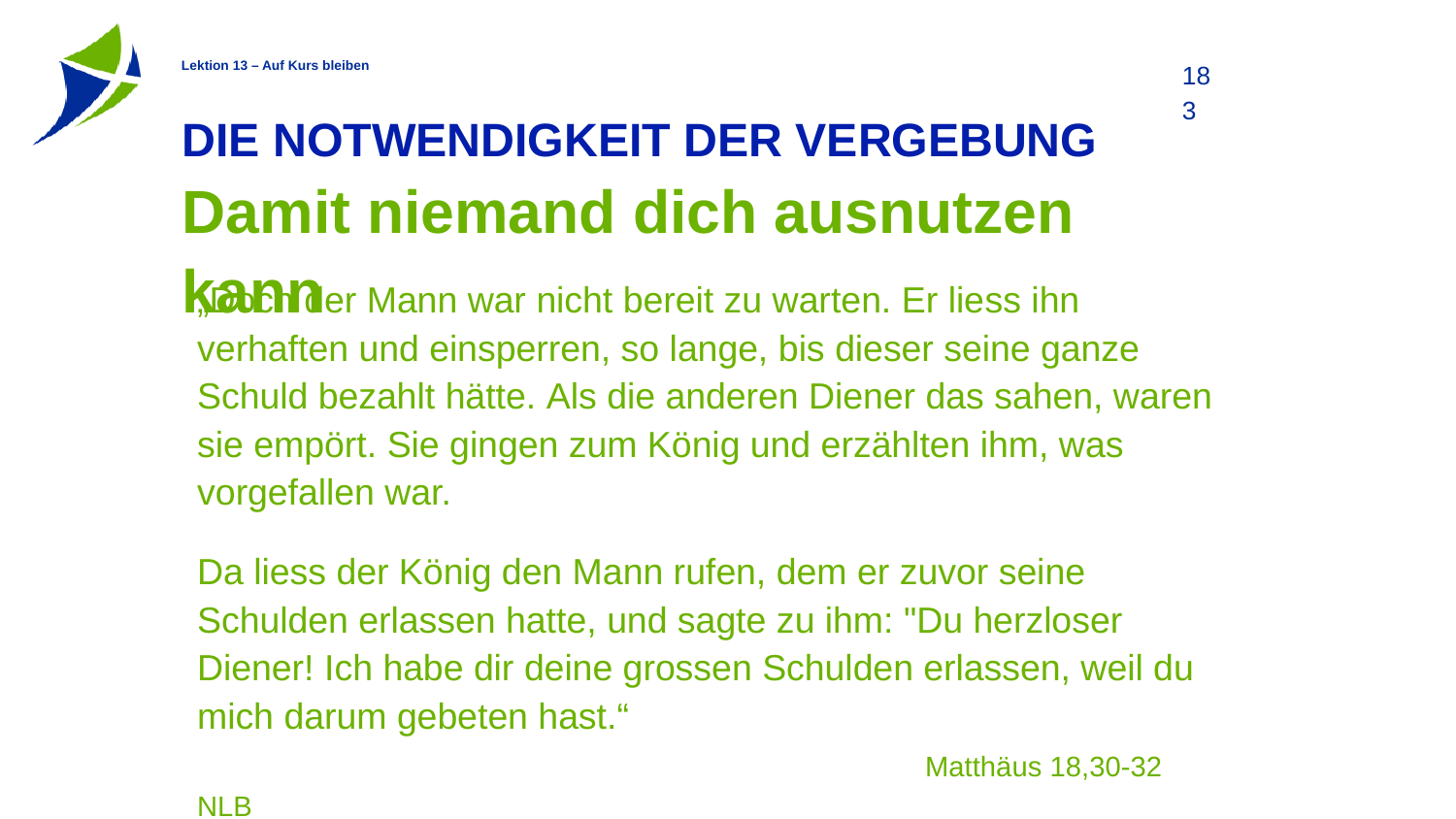

183
# Die Notwendigkeit der Vergebung
Damit niemand dich ausnutzen kann
„Doch der Mann war nicht bereit zu warten. Er liess ihn verhaften und einsperren, so lange, bis dieser seine ganze Schuld bezahlt hätte. Als die anderen Diener das sahen, waren sie empört. Sie gingen zum König und erzählten ihm, was vorgefallen war.
Da liess der König den Mann rufen, dem er zuvor seine Schulden erlassen hatte, und sagte zu ihm: "Du herzloser Diener! Ich habe dir deine grossen Schulden erlassen, weil du mich darum gebeten hast.“										Matthäus 18,30-32 NLB